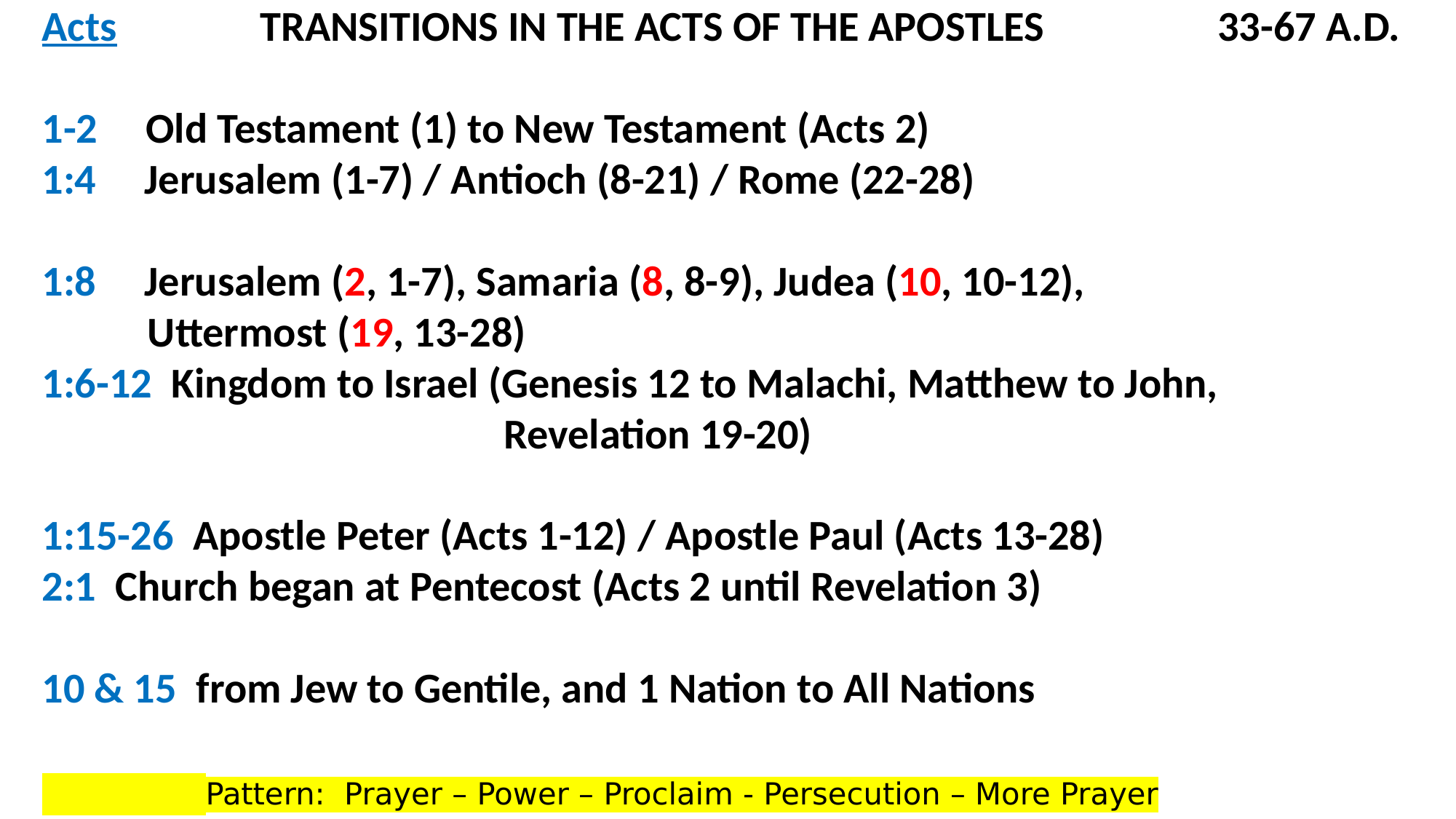

# Acts		TRANSITIONS IN THE ACTS OF THE APOSTLES                  33-67 A.D. 1-2     Old Testament (1) to New Testament (Acts 2) 1:4     Jerusalem (1-7) / Antioch (8-21) / Rome (22-28) 1:8     Jerusalem (2, 1-7), Samaria (8, 8-9), Judea (10, 10-12), Uttermost (19, 13-28) 1:6-12  Kingdom to Israel (Genesis 12 to Malachi, Matthew to John, Revelation 19-20) 1:15-26  Apostle Peter (Acts 1-12) / Apostle Paul (Acts 13-28) 2:1  Church began at Pentecost (Acts 2 until Revelation 3) 10 & 15  from Jew to Gentile, and 1 Nation to All Nations Pattern:  Prayer – Power – Proclaim - Persecution – More Prayer